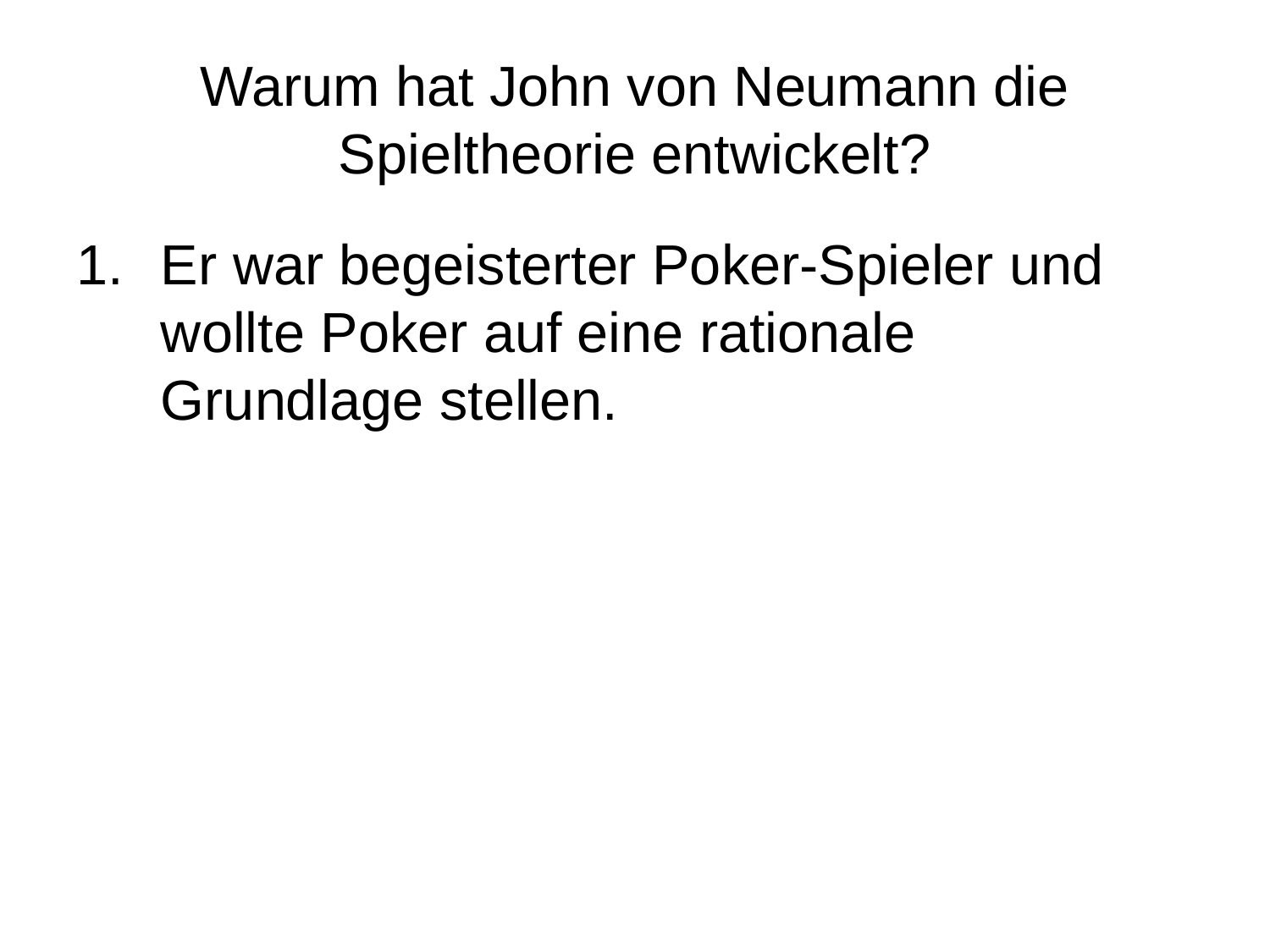

# Warum hat John von Neumann die Spieltheorie entwickelt?
Er war begeisterter Poker-Spieler und wollte Poker auf eine rationale Grundlage stellen.